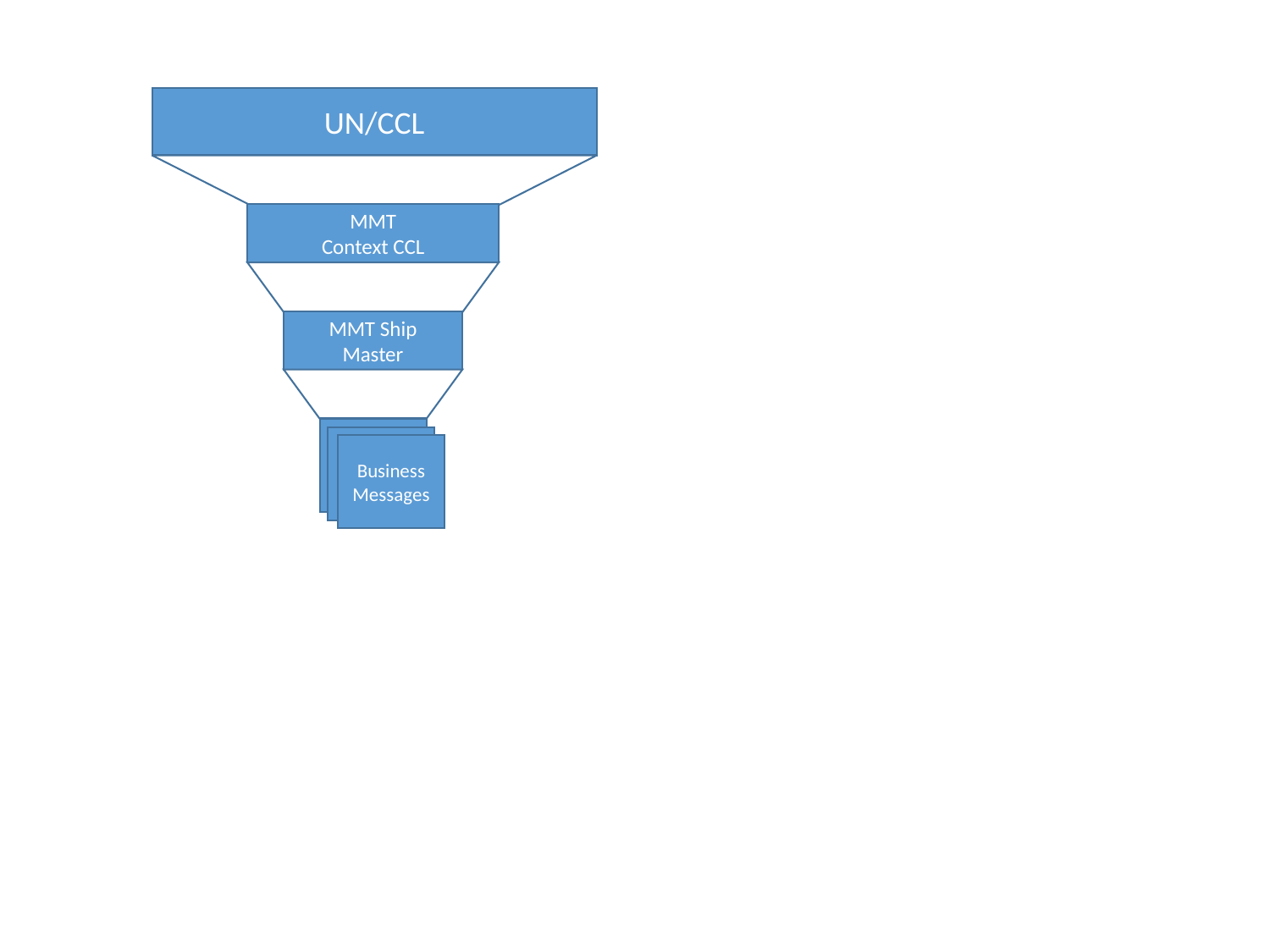

UN/CCL

MMT
Context CCL

MMT Ship Master

Business Messages
Business Messages
Business Messages